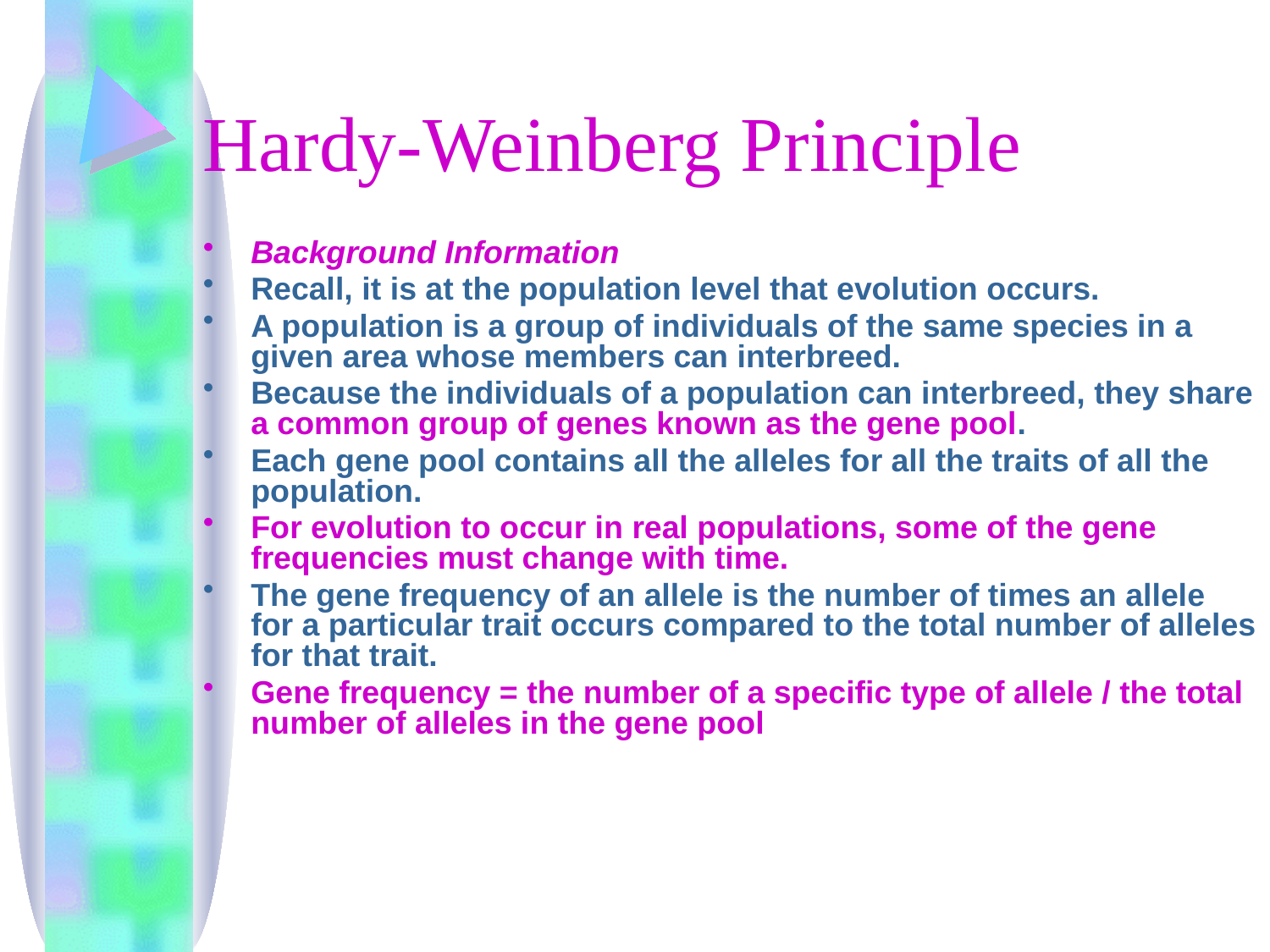

# Hardy-Weinberg Principle
Background Information
Recall, it is at the population level that evolution occurs.
A population is a group of individuals of the same species in a given area whose members can interbreed.
Because the individuals of a population can interbreed, they share a common group of genes known as the gene pool.
Each gene pool contains all the alleles for all the traits of all the population.
For evolution to occur in real populations, some of the gene frequencies must change with time.
The gene frequency of an allele is the number of times an allele for a particular trait occurs compared to the total number of alleles for that trait.
Gene frequency = the number of a specific type of allele / the total number of alleles in the gene pool